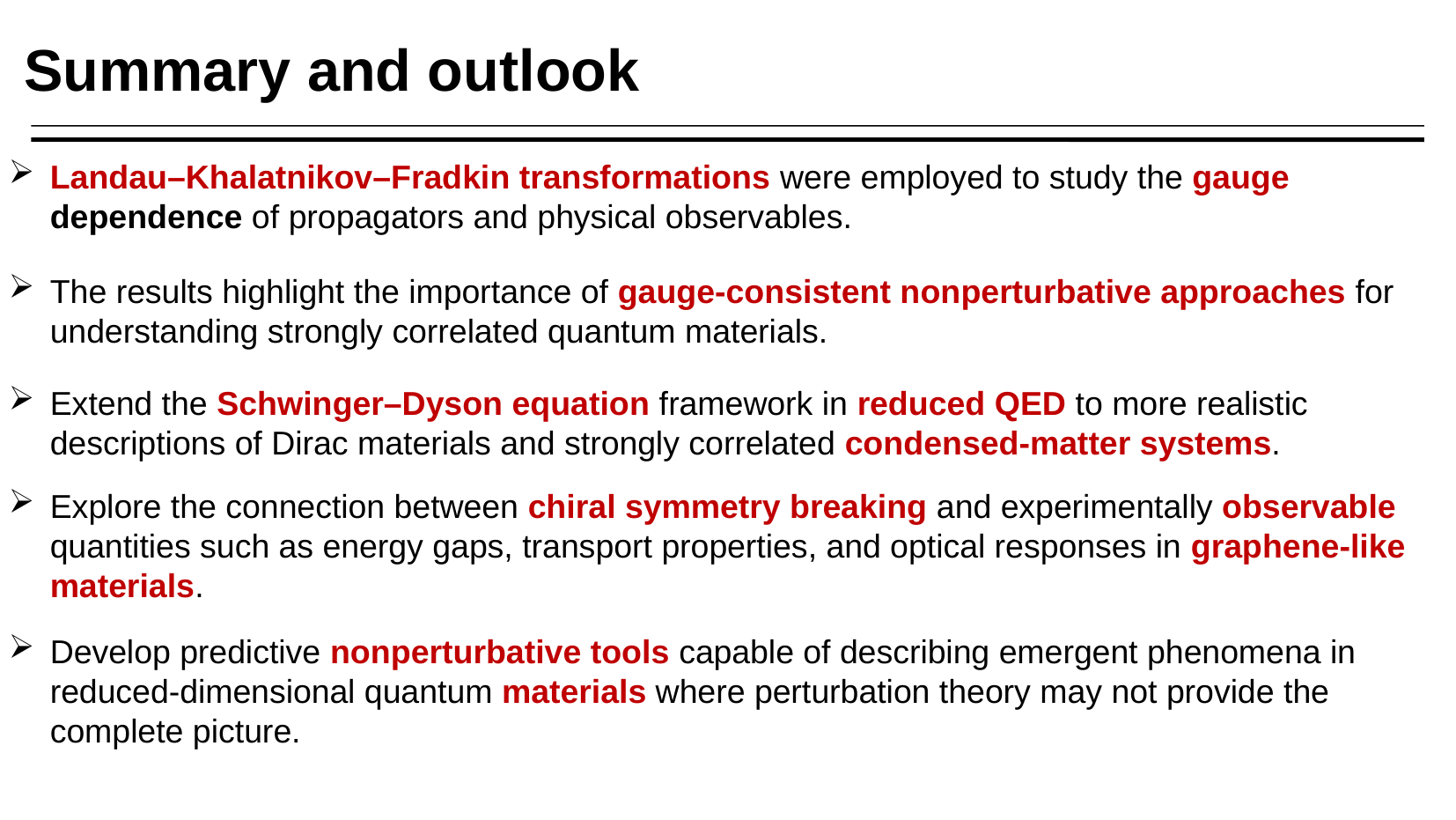

Summary and outlook
Landau–Khalatnikov–Fradkin transformations were employed to study the gauge dependence of propagators and physical observables.
The results highlight the importance of gauge-consistent nonperturbative approaches for understanding strongly correlated quantum materials.
Extend the Schwinger–Dyson equation framework in reduced QED to more realistic descriptions of Dirac materials and strongly correlated condensed-matter systems.
Explore the connection between chiral symmetry breaking and experimentally observable quantities such as energy gaps, transport properties, and optical responses in graphene-like materials.
Develop predictive nonperturbative tools capable of describing emergent phenomena in reduced-dimensional quantum materials where perturbation theory may not provide the complete picture.